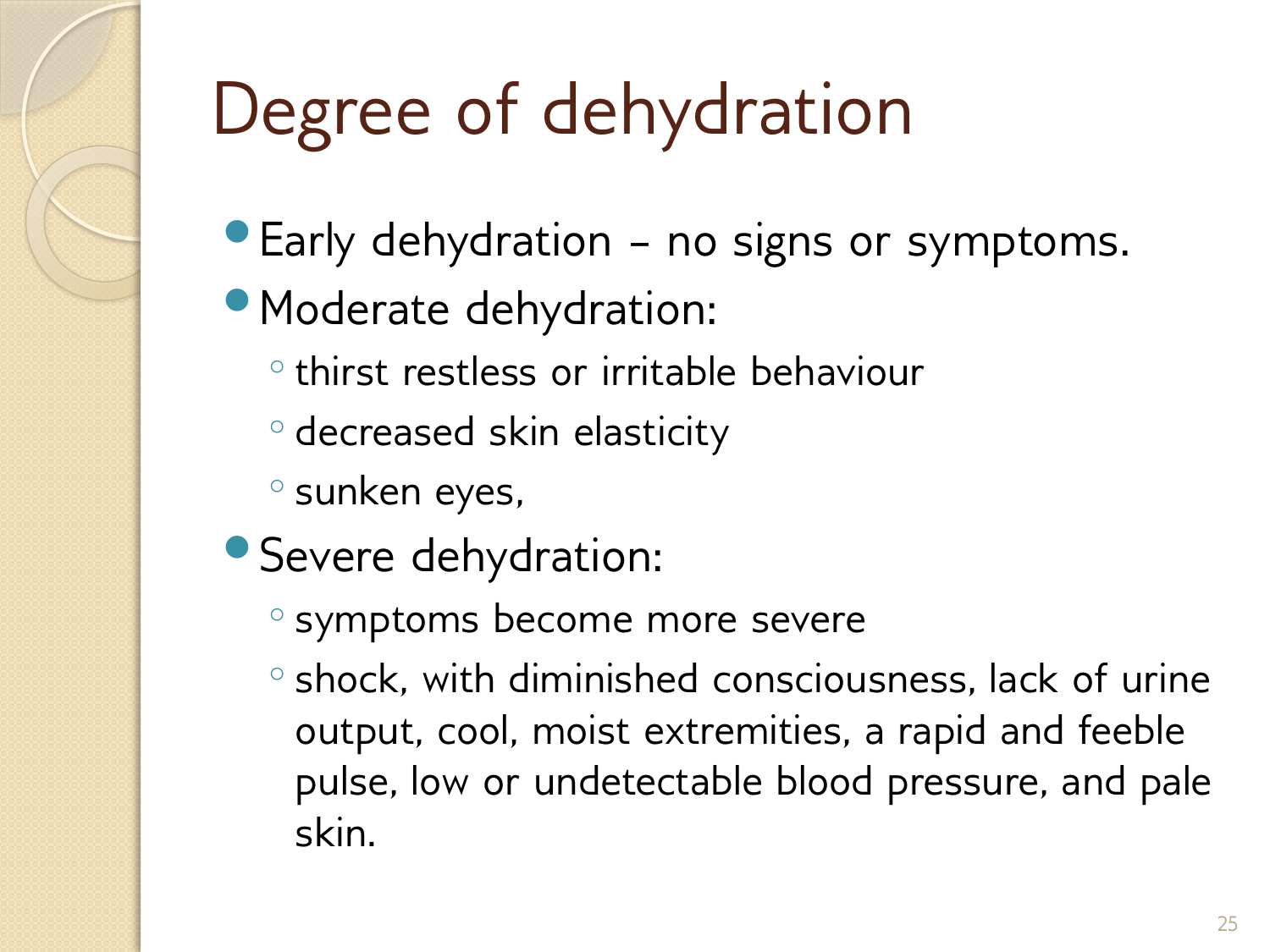

# Degree of dehydration
Early dehydration – no signs or symptoms.
Moderate dehydration:
thirst restless or irritable behaviour
decreased skin elasticity
sunken eyes,
Severe dehydration:
symptoms become more severe
shock, with diminished consciousness, lack of urine output, cool, moist extremities, a rapid and feeble pulse, low or undetectable blood pressure, and pale skin.

25